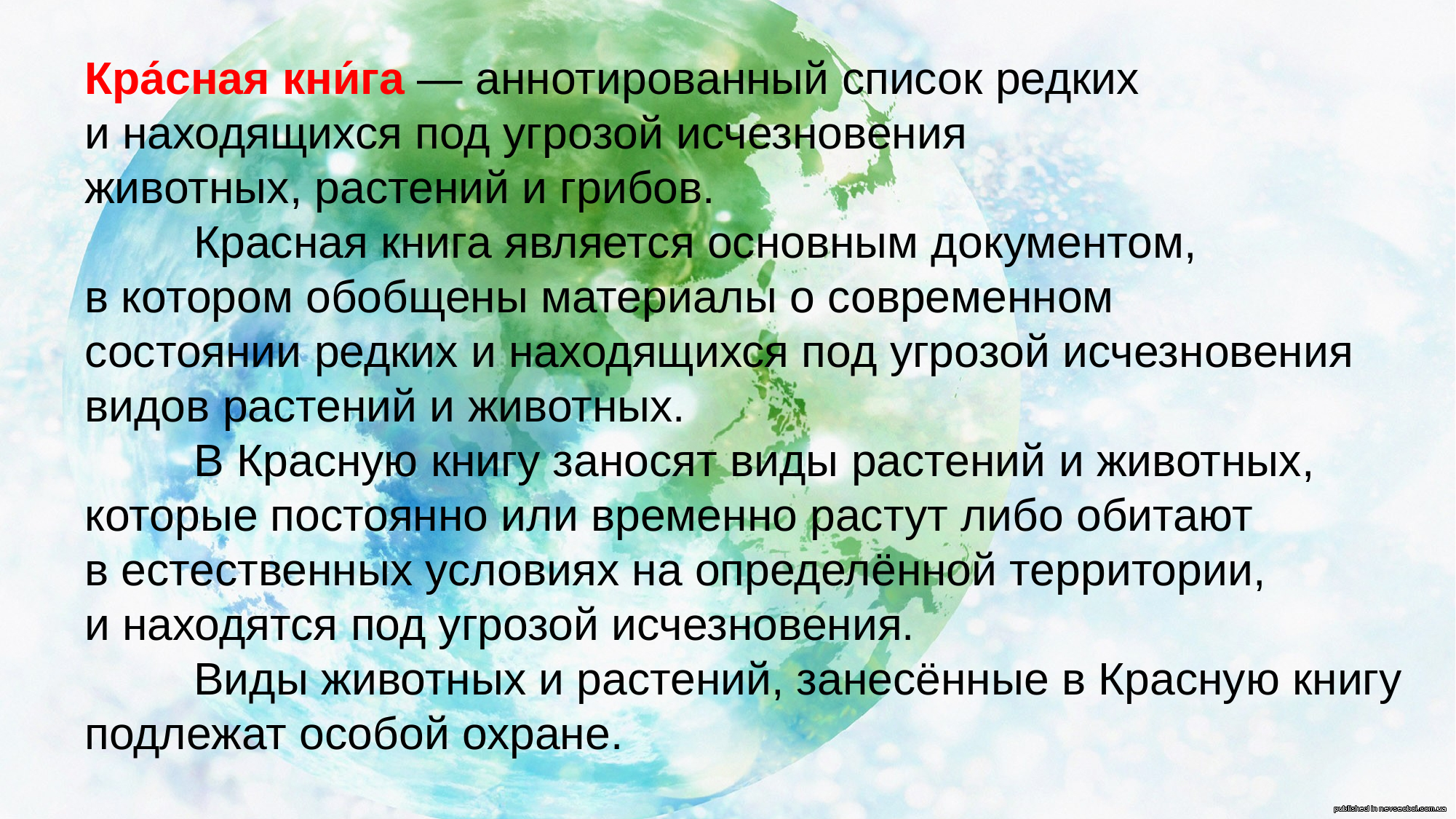

Кра́сная кни́га — аннотированный список редких
и находящихся под угрозой исчезновения
животных, растений и грибов.
	Красная книга является основным документом,
в котором обобщены материалы о современном
состоянии редких и находящихся под угрозой исчезновения
видов растений и животных.
	В Красную книгу заносят виды растений и животных,
которые постоянно или временно растут либо обитают
в естественных условиях на определённой территории,
и находятся под угрозой исчезновения.
	Виды животных и растений, занесённые в Красную книгу
подлежат особой охране.